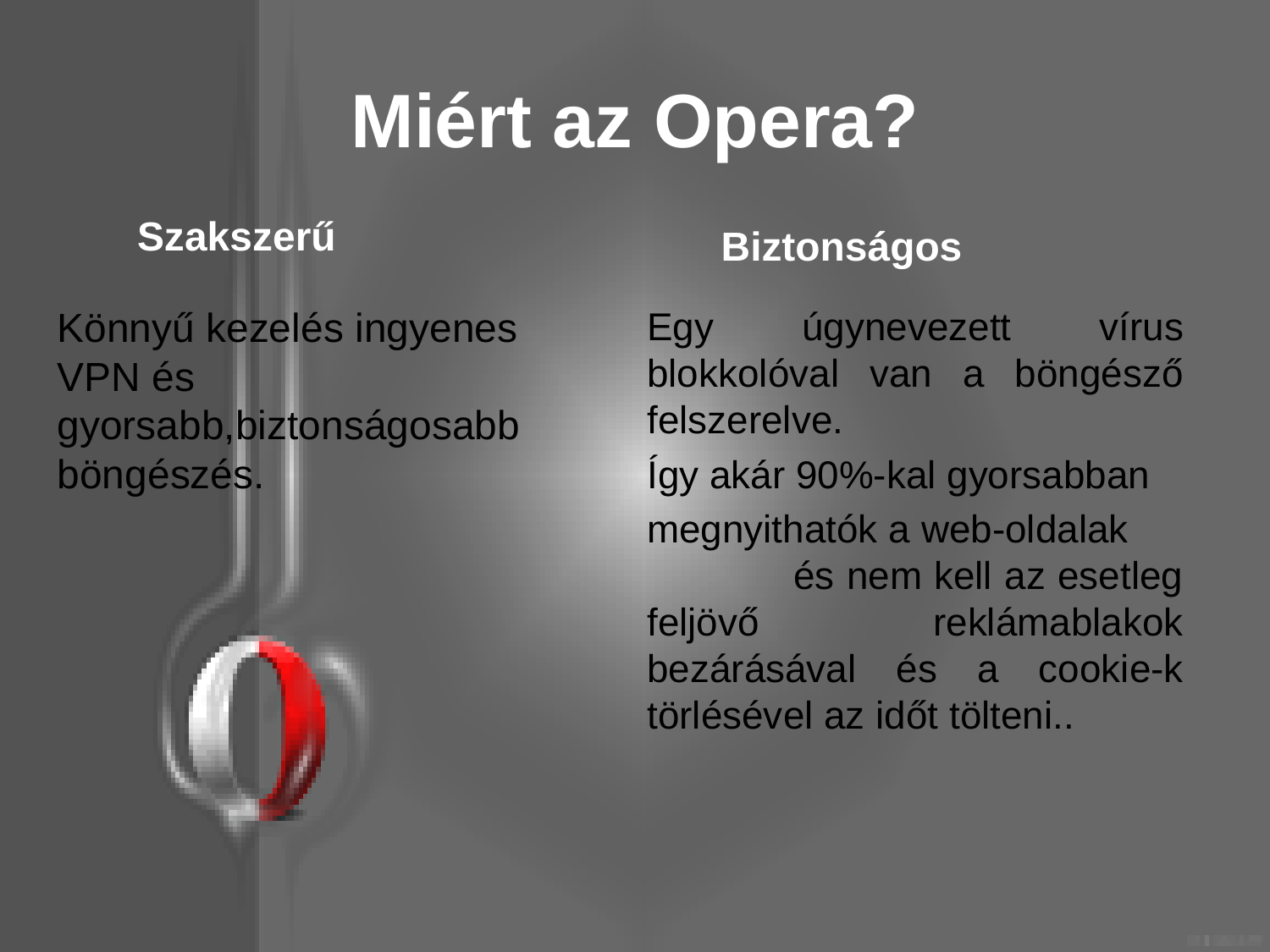

# Miért az Opera?
Szakszerű
Biztonságos
Könnyű kezelés ingyenes VPN és gyorsabb,biztonságosabb böngészés.
Egy úgynevezett vírus blokkolóval van a böngésző felszerelve.
Így akár 90%-kal gyorsabban
megnyithatók a web-oldalak                  és nem kell az esetleg feljövő reklámablakok bezárásával és a cookie-k törlésével az időt tölteni..